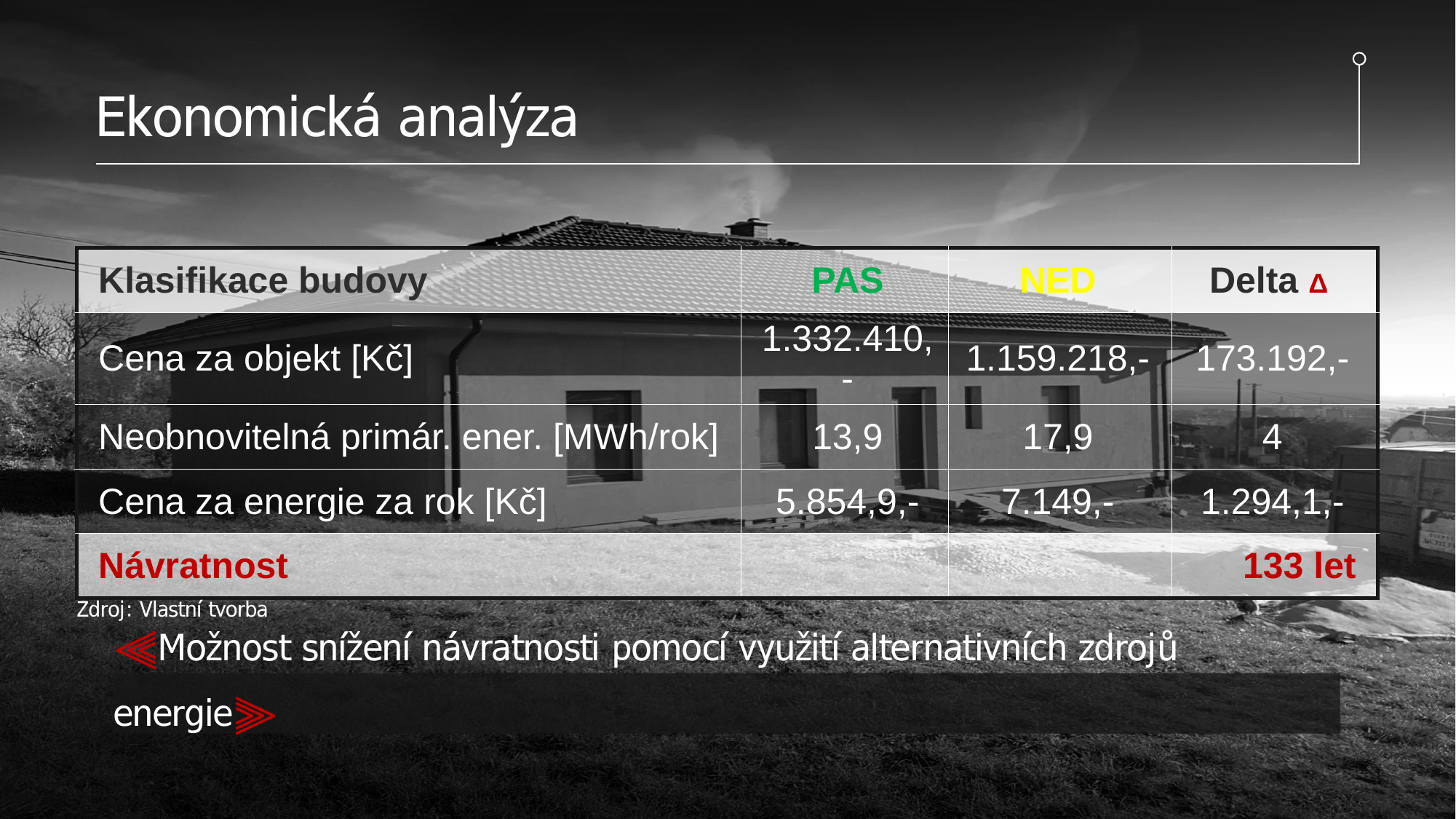

# Ekonomická analýza
| Klasifikace budovy | PAS | NED | Delta Δ |
| --- | --- | --- | --- |
| Cena za objekt [Kč] | 1.332.410,- | 1.159.218,- | 173.192,- |
| Neobnovitelná primár. ener. [MWh/rok] | 13,9 | 17,9 | 4 |
| Cena za energie za rok [Kč] | 5.854,9,- | 7.149,- | 1.294,1,- |
| Návratnost |  |  | 133 let |
Zdroj: Vlastní tvorba
⫷Možnost snížení návratnosti pomocí využití alternativních zdrojů energie⫸